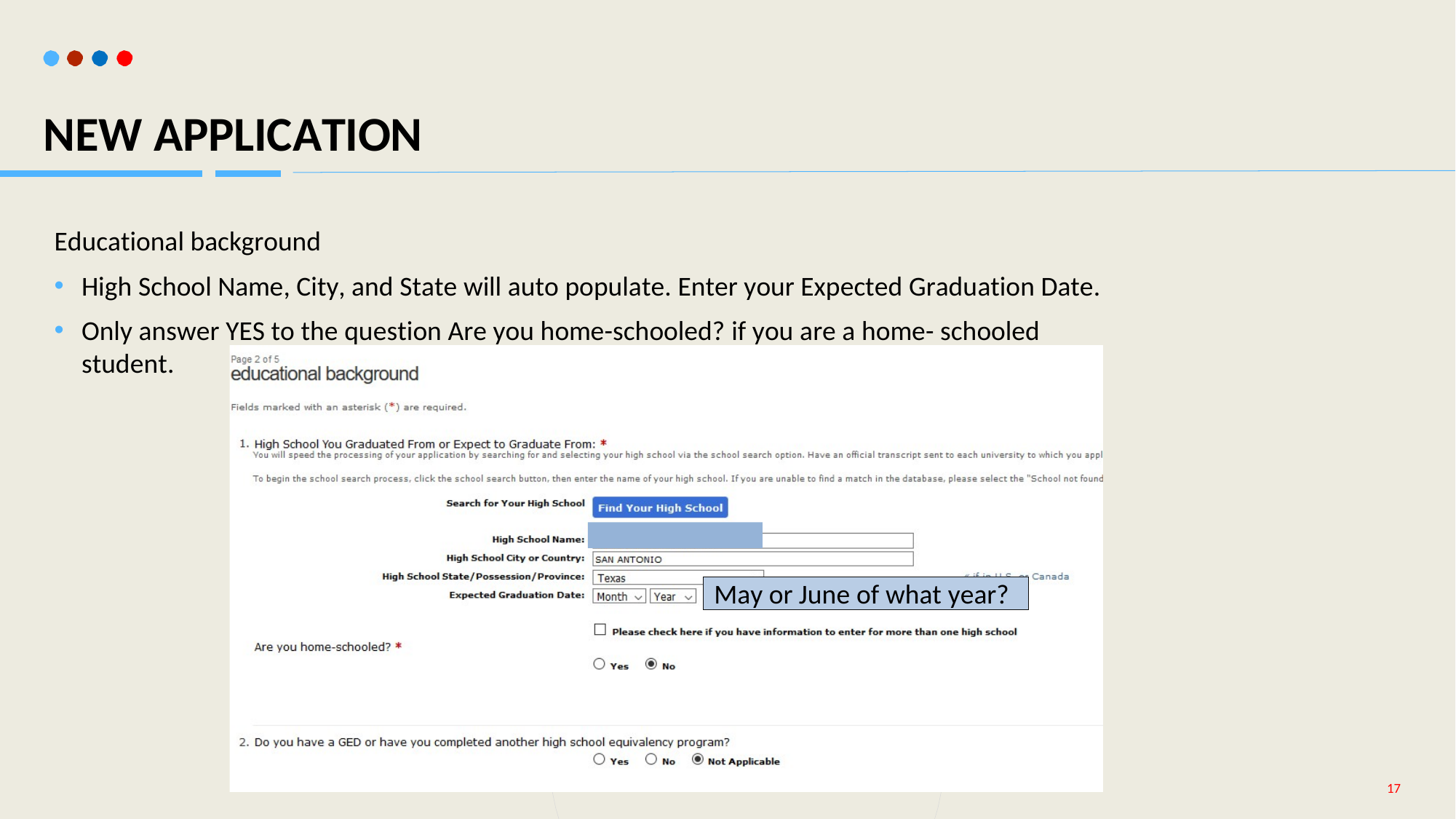

# NEW APPLICATION

Educational background
High School Name, City, and State will auto populate. Enter your Expected Graduation Date.
Only answer YES to the question Are you home-schooled? if you are a home- schooled student.

May or June of what year?

17